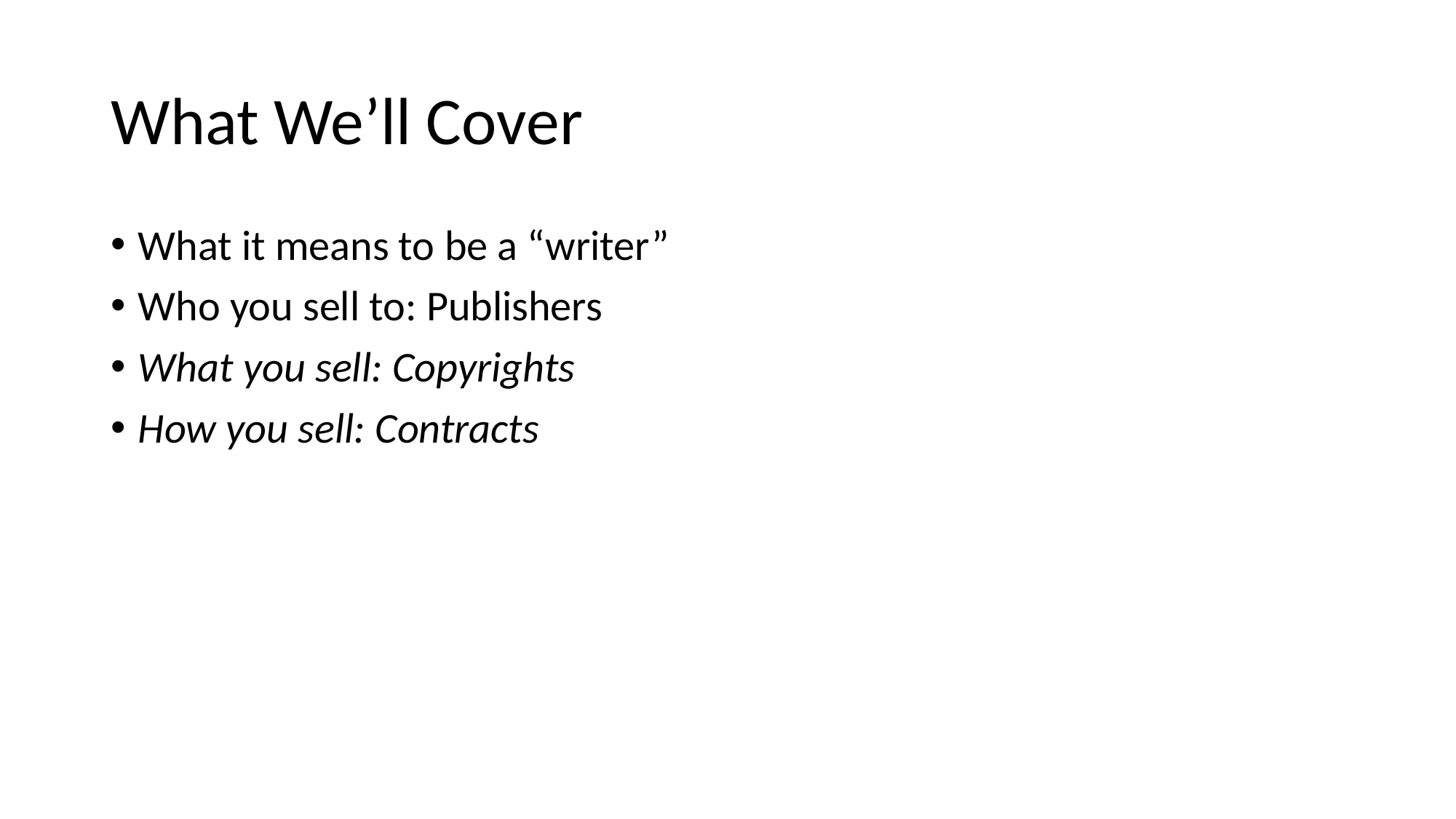

# What We’ll Cover
What it means to be a “writer”
Who you sell to: Publishers
What you sell: Copyrights
How you sell: Contracts